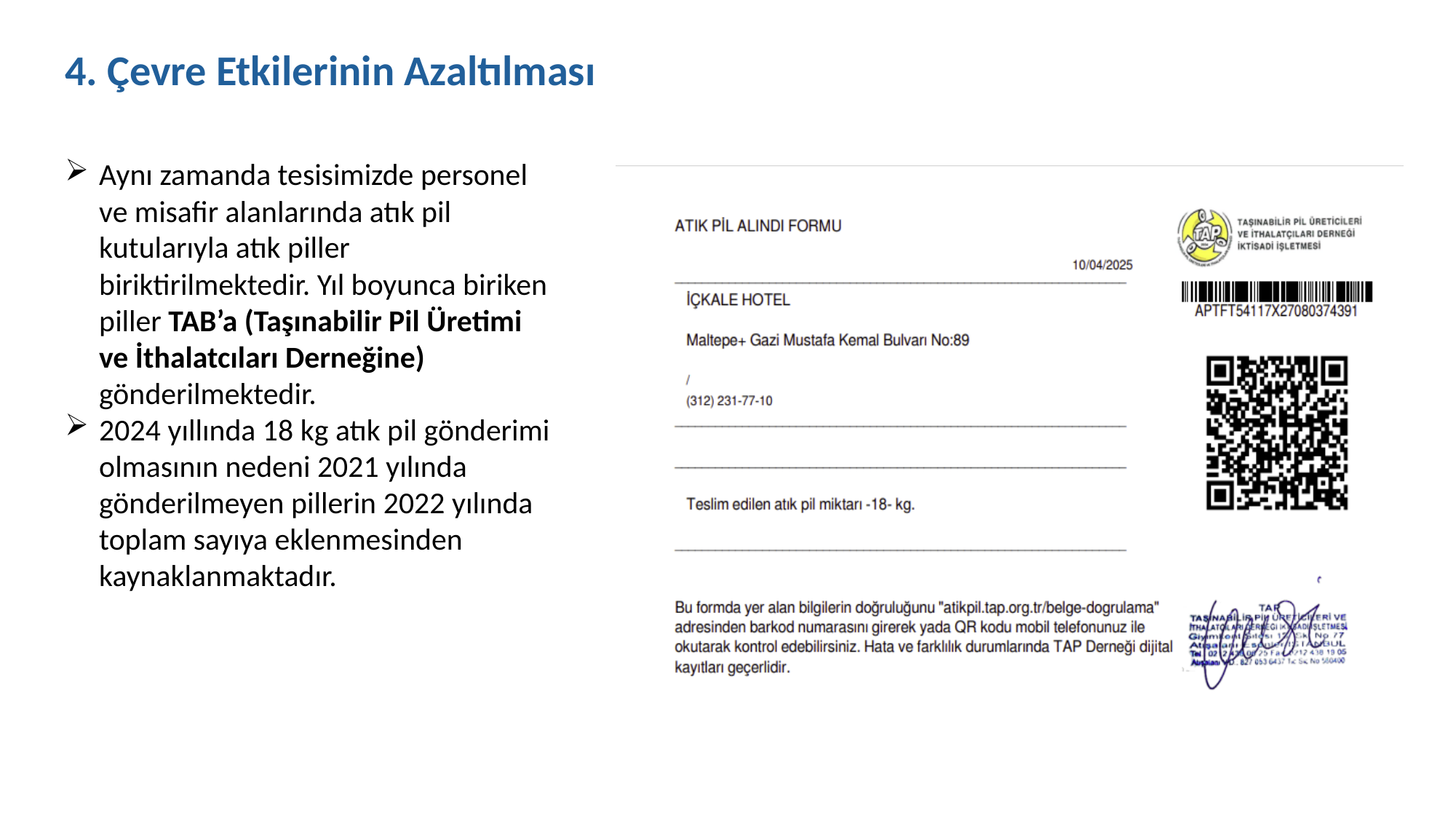

4. Çevre Etkilerinin Azaltılması

Aynı zamanda tesisimizde personel ve misafir alanlarında atık pil kutularıyla atık piller biriktirilmektedir. Yıl boyunca biriken piller TAB’a (Taşınabilir Pil Üretimi ve İthalatcıları Derneğine) gönderilmektedir.
2024 yıllında 18 kg atık pil gönderimi olmasının nedeni 2021 yılında gönderilmeyen pillerin 2022 yılında toplam sayıya eklenmesinden kaynaklanmaktadır.

### Chart: ATIK PİL GÖNDERİMİ (KG)

| Category |
|---|